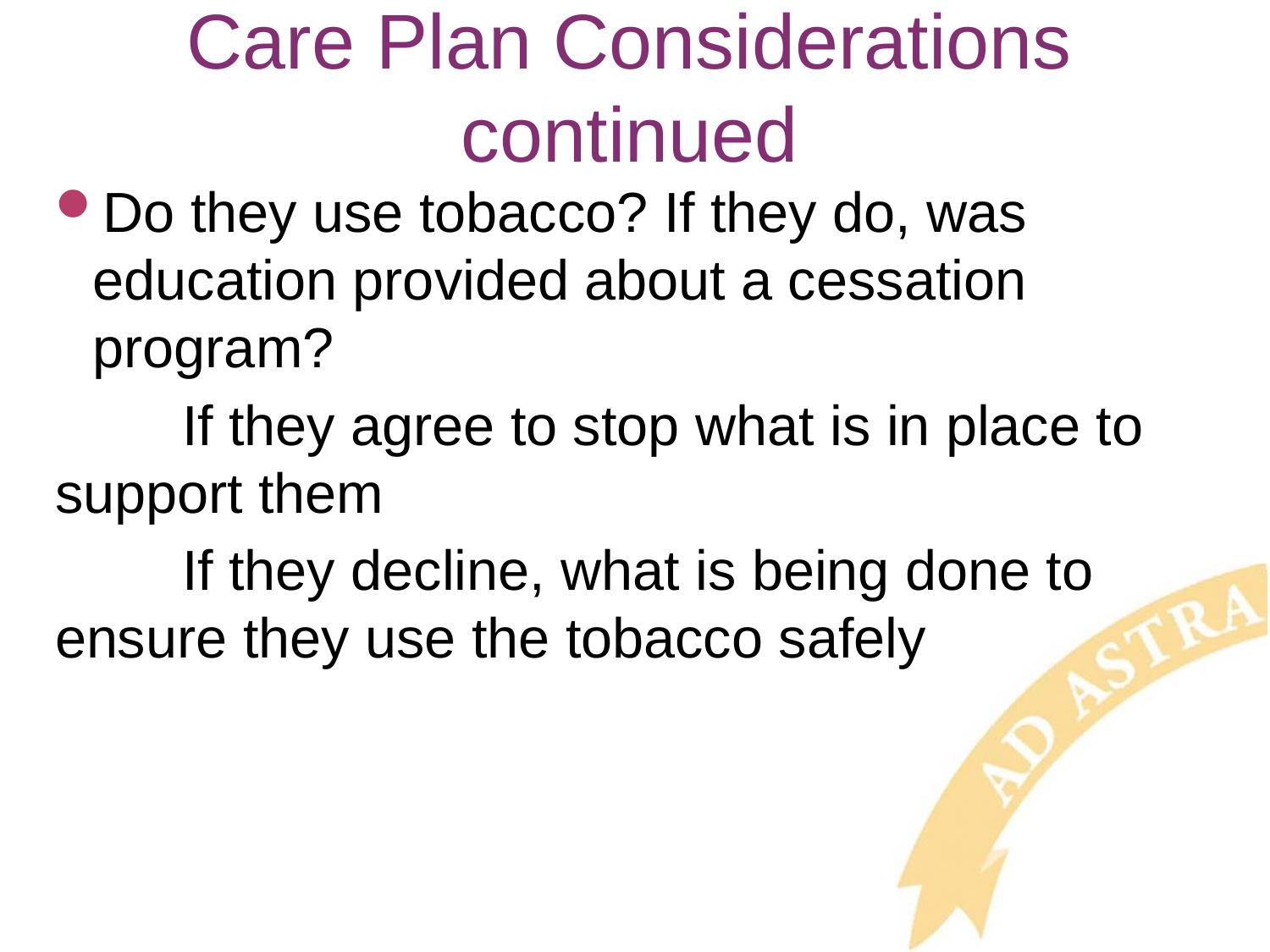

# Care Plan Considerations continued
Do they use tobacco? If they do, was education provided about a cessation program?
	If they agree to stop what is in place to support them
	If they decline, what is being done to ensure they use the tobacco safely